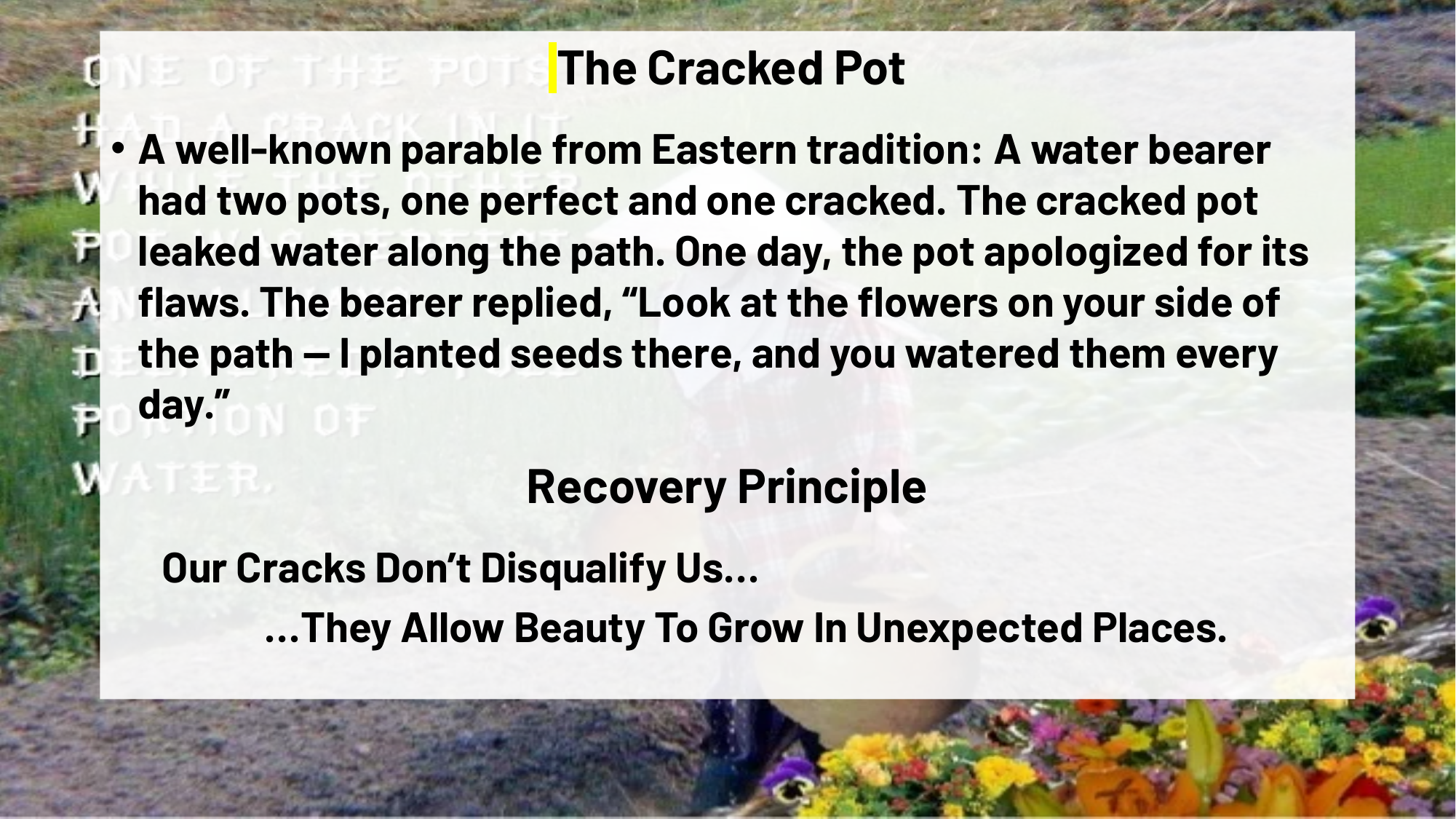

The Cracked Pot
A well-known parable from Eastern tradition: A water bearer had two pots, one perfect and one cracked. The cracked pot leaked water along the path. One day, the pot apologized for its flaws. The bearer replied, “Look at the flowers on your side of the path — I planted seeds there, and you watered them every day.”
Recovery Principle
      Our Cracks Don’t Disqualify Us…
                  …They Allow Beauty To Grow In Unexpected Places.